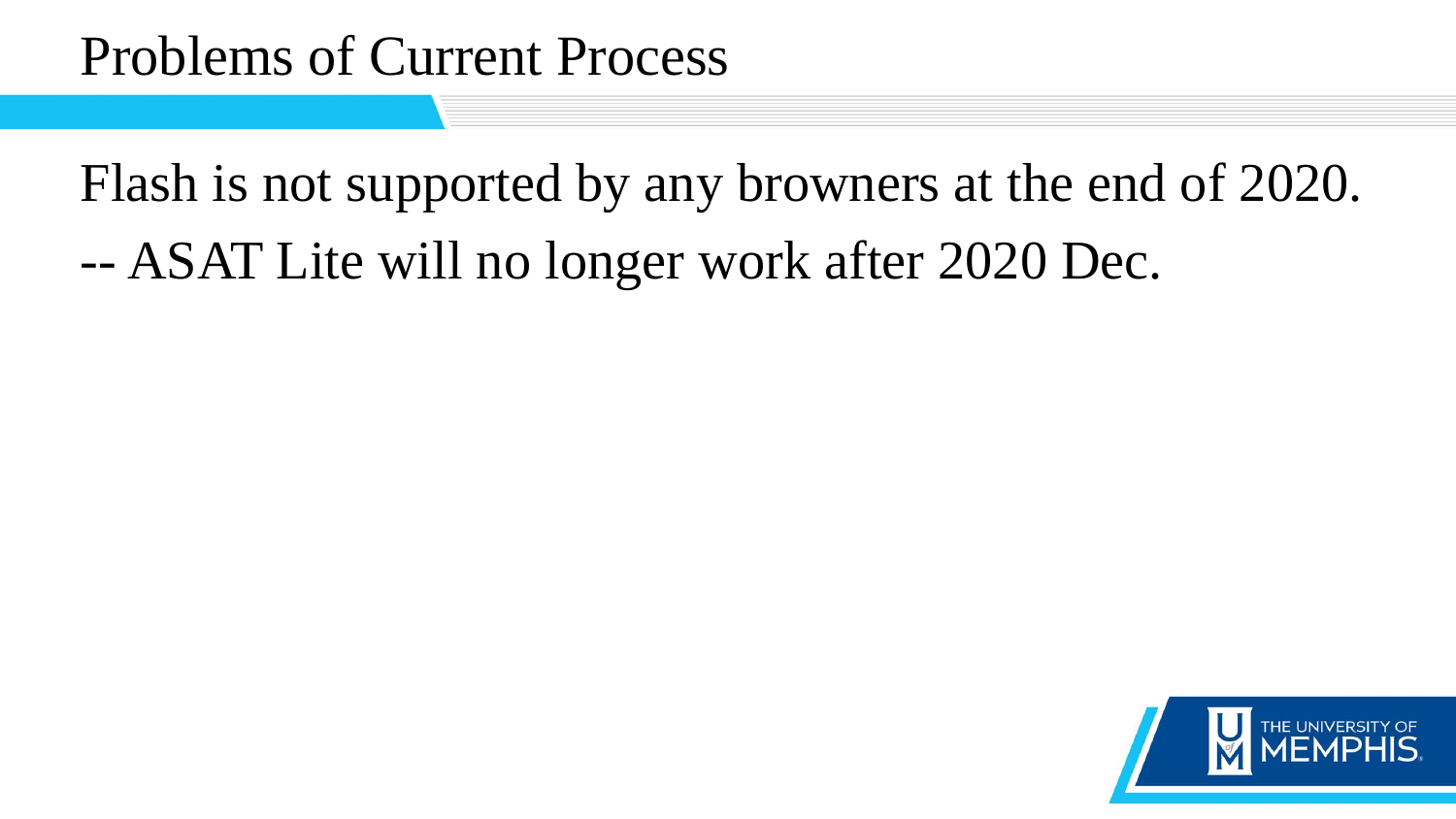

#
Problems of Current Process
Flash is not supported by any browners at the end of 2020.
-- ASAT Lite will no longer work after 2020 Dec.